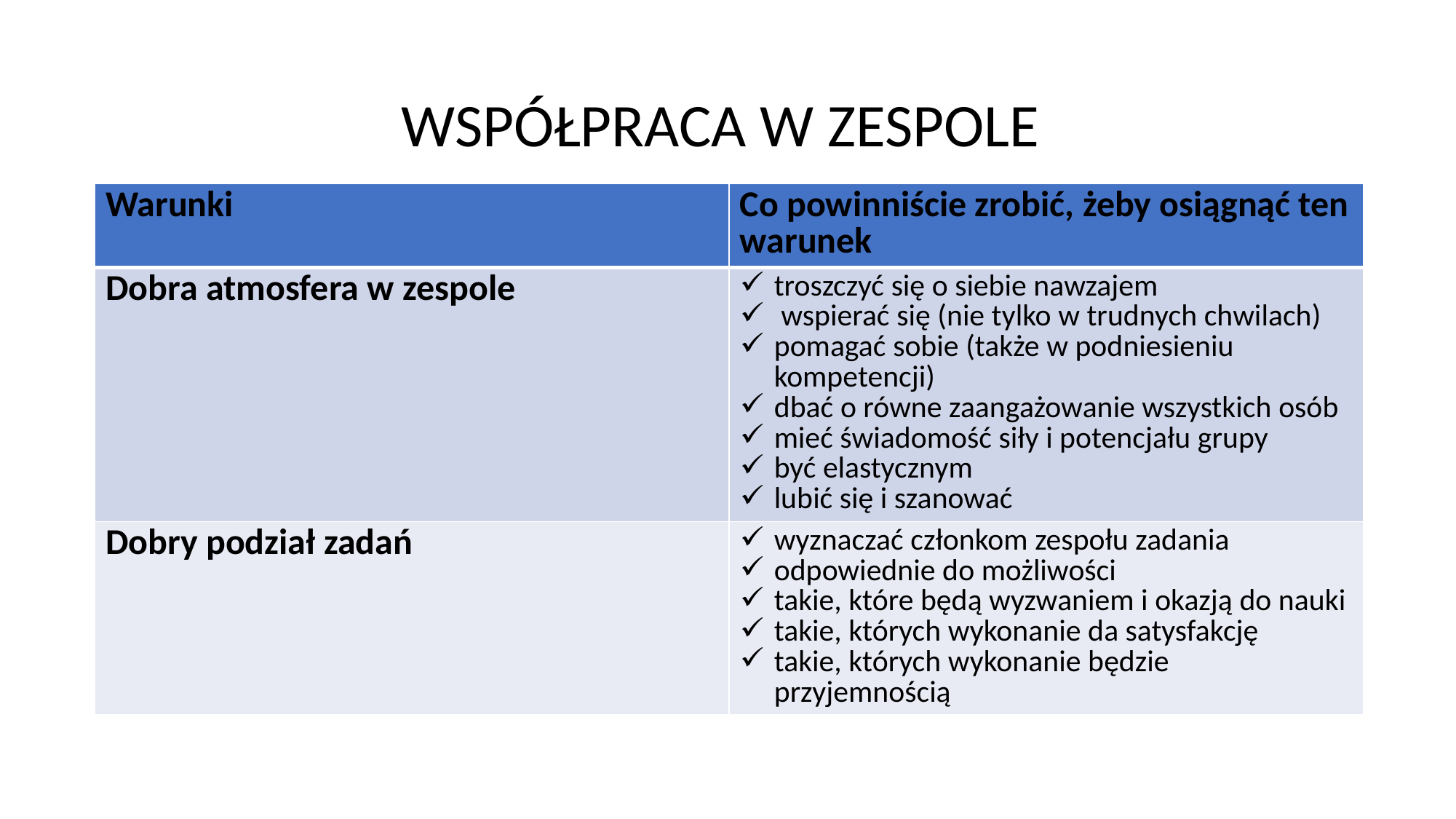

# WSPÓŁPRACA W ZESPOLE
| Warunki | Co powinniście zrobić, żeby osiągnąć ten warunek |
| --- | --- |
| Dobra atmosfera w zespole | troszczyć się o siebie nawzajem wspierać się (nie tylko w trudnych chwilach) pomagać sobie (także w podniesieniu kompetencji) dbać o równe zaangażowanie wszystkich osób mieć świadomość siły i potencjału grupy być elastycznym lubić się i szanować |
| Dobry podział zadań | wyznaczać członkom zespołu zadania odpowiednie do możliwości takie, które będą wyzwaniem i okazją do nauki takie, których wykonanie da satysfakcję takie, których wykonanie będzie przyjemnością |